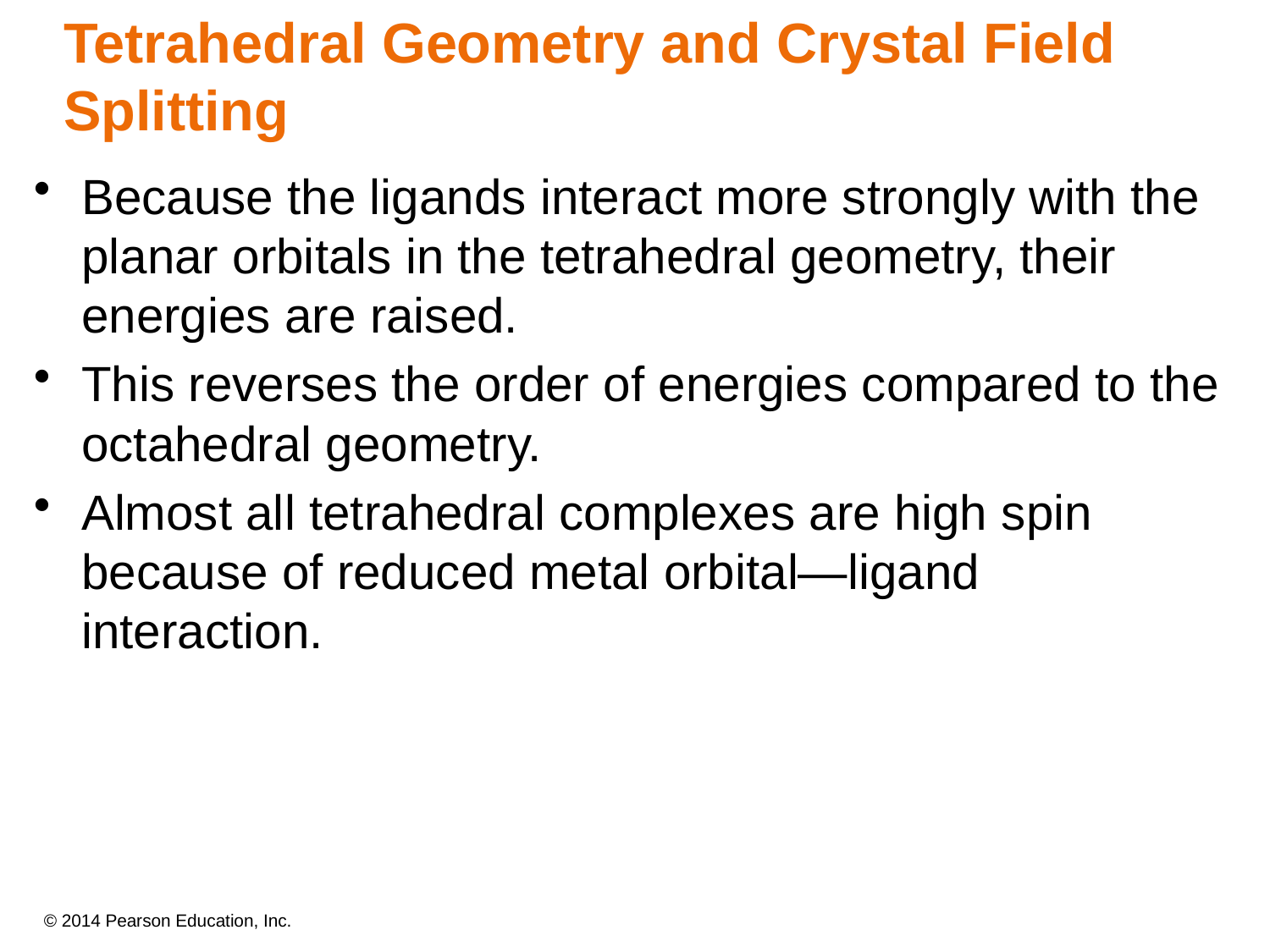

# Tetrahedral Geometry and Crystal Field Splitting
Because the ligands interact more strongly with the planar orbitals in the tetrahedral geometry, their energies are raised.
This reverses the order of energies compared to the octahedral geometry.
Almost all tetrahedral complexes are high spin because of reduced metal orbital—ligand interaction.